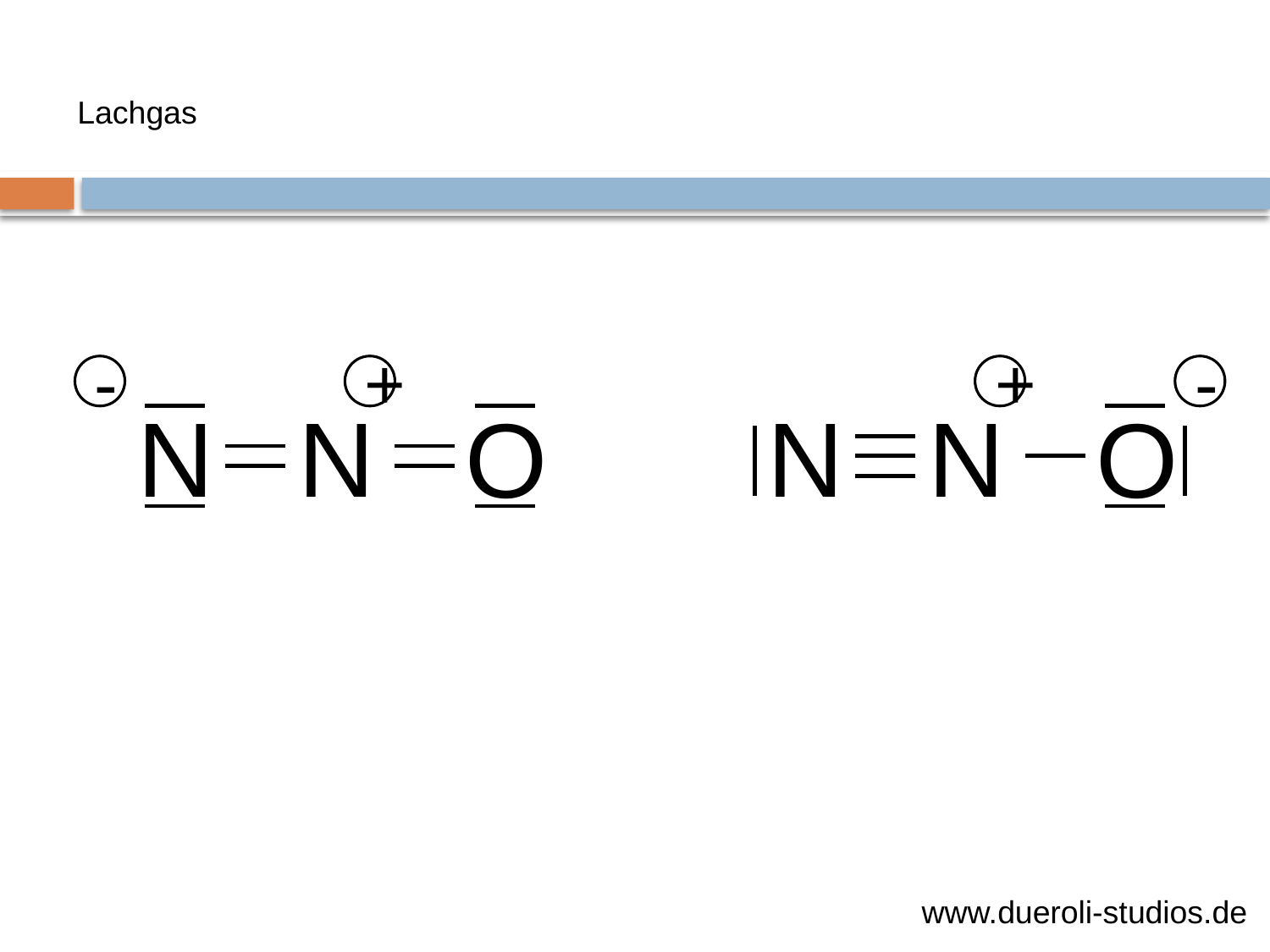

Lachgas
-
+
+
-
N
N
N
N
O
O
www.dueroli-studios.de